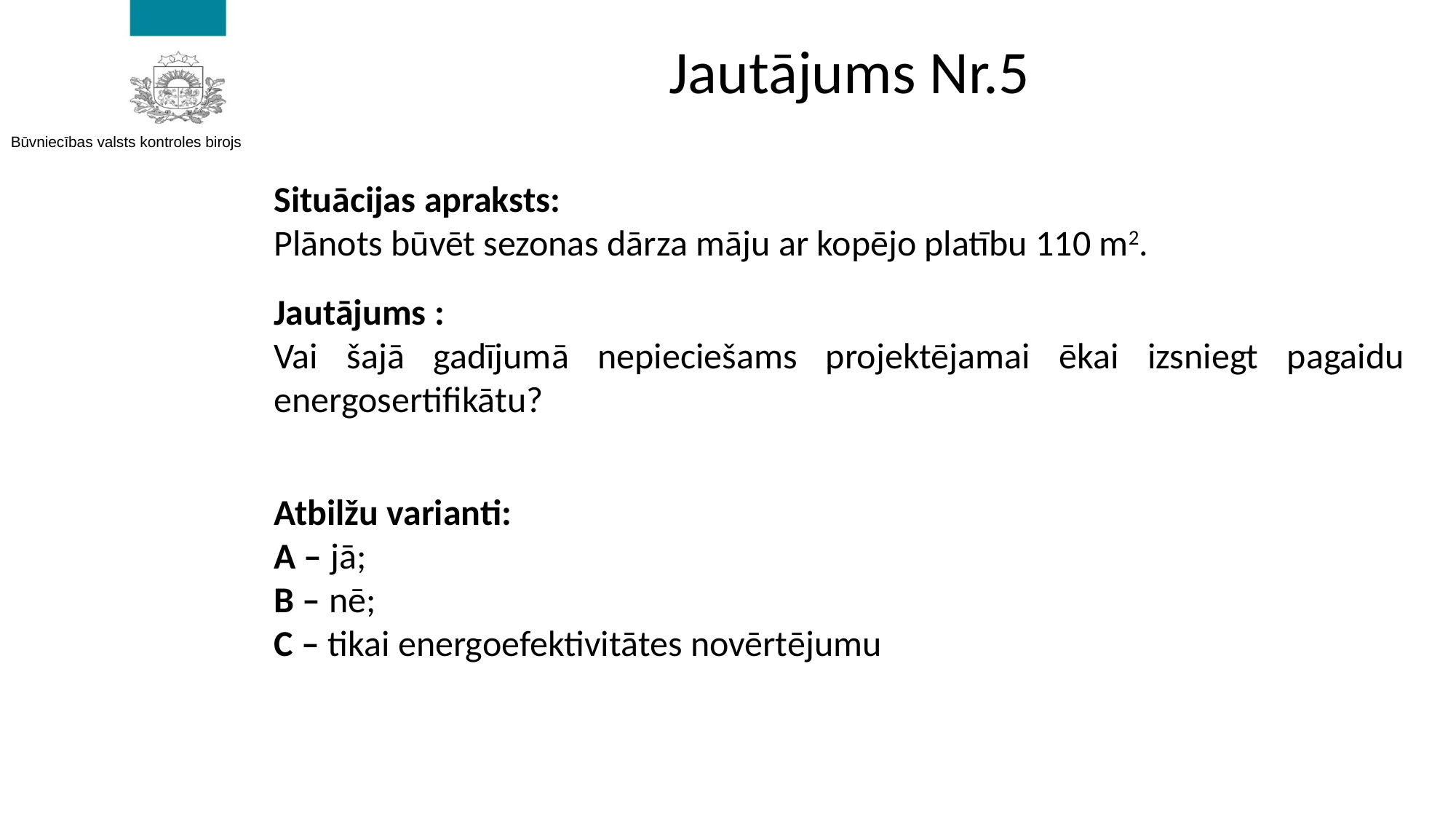

# Jautājums Nr.5
Situācijas apraksts:
Plānots būvēt sezonas dārza māju ar kopējo platību 110 m2.

Jautājums :
Vai šajā gadījumā nepieciešams projektējamai ēkai izsniegt pagaidu energosertifikātu?

Atbilžu varianti:
A – jā;
B – nē;
C – tikai energoefektivitātes novērtējumu